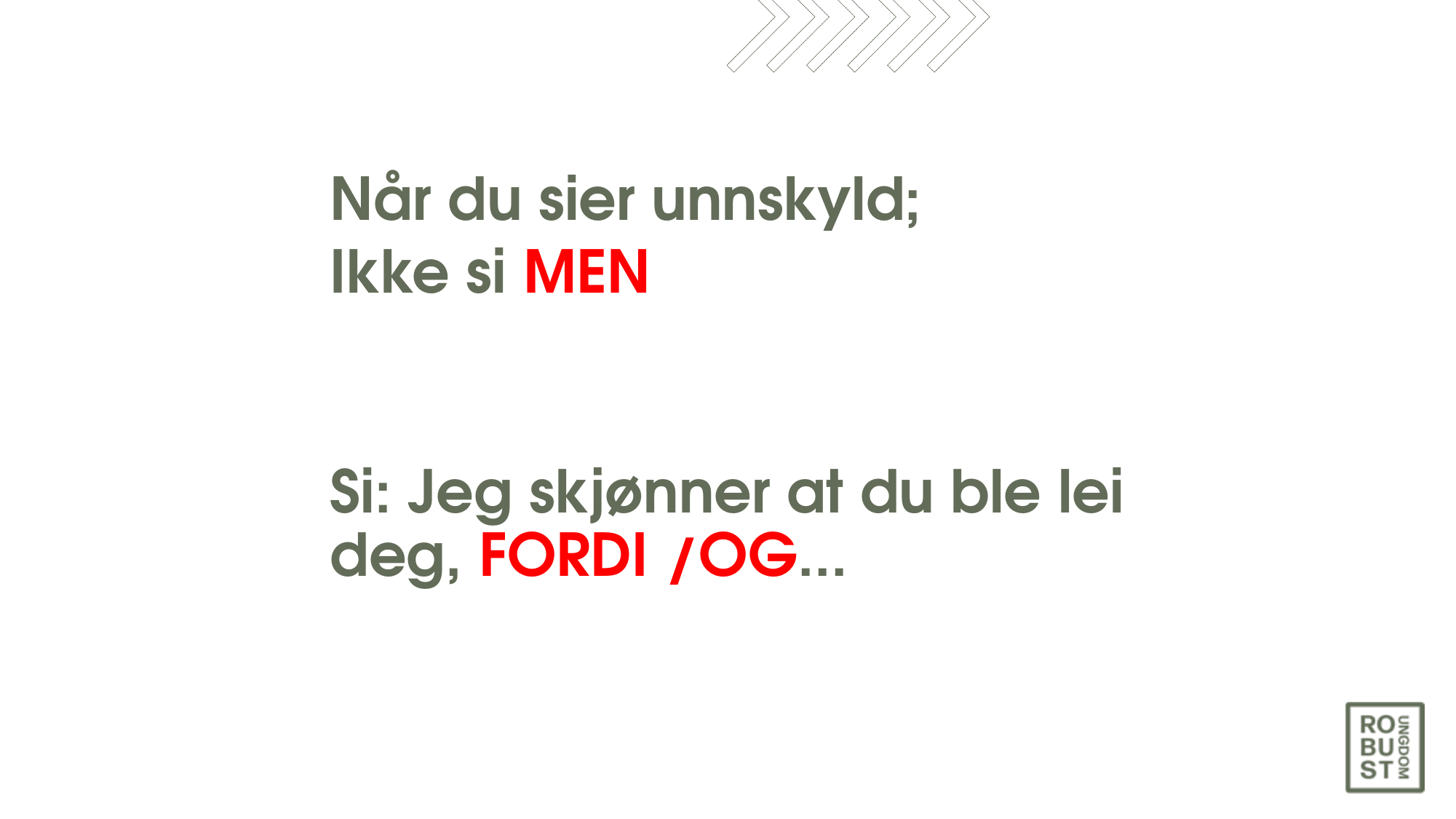

Når du sier unnskyld;
Ikke si MEN

Si: Jeg skjønner at du ble lei deg, FORDI /OG...